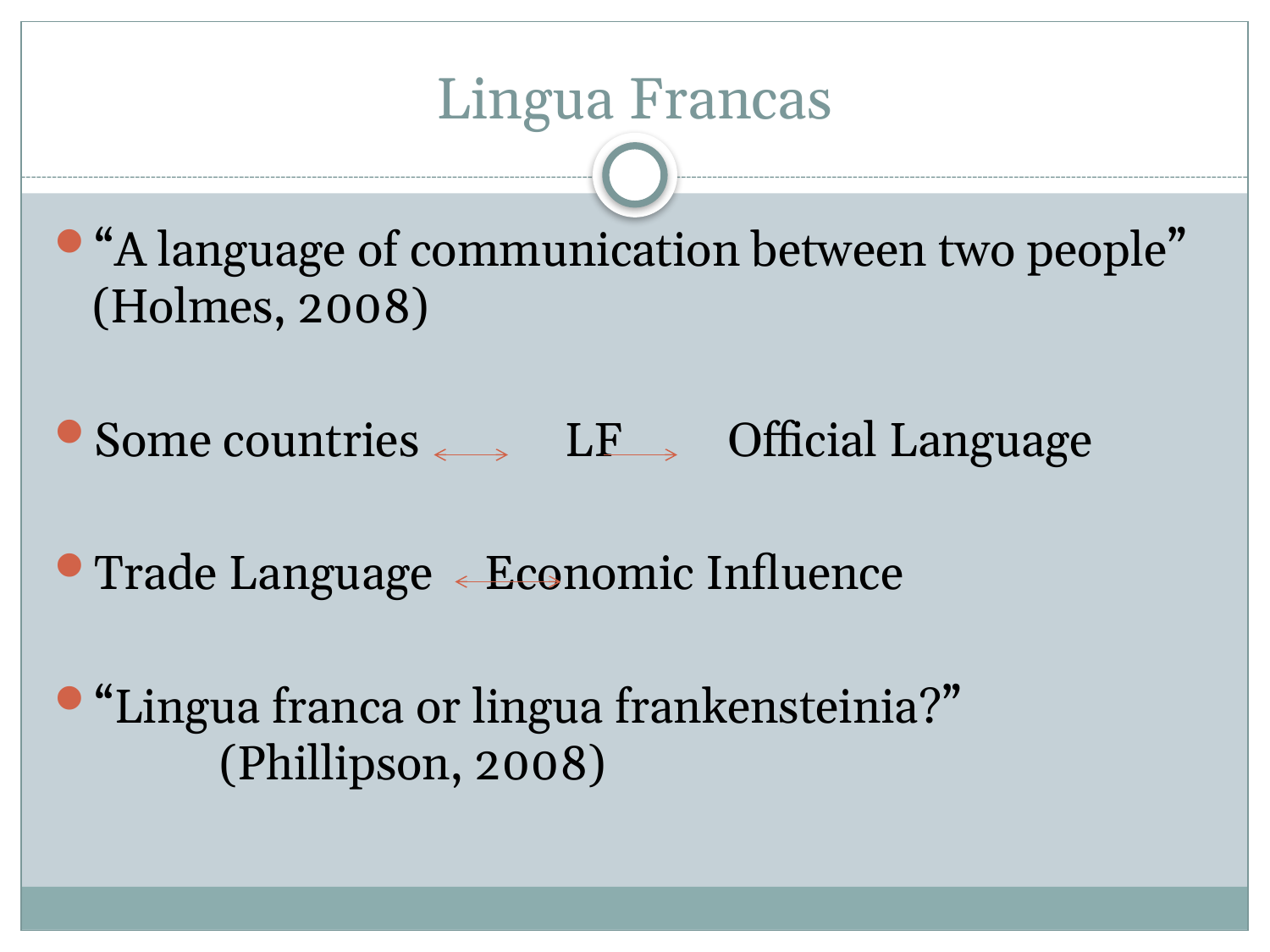

# Lingua Francas
“A language of communication between two people” (Holmes, 2008)

Some countries 	        LF 	Official Language

Trade Language 	 Economic Influence

“Lingua franca or lingua frankensteinia?” 			(Phillipson, 2008)